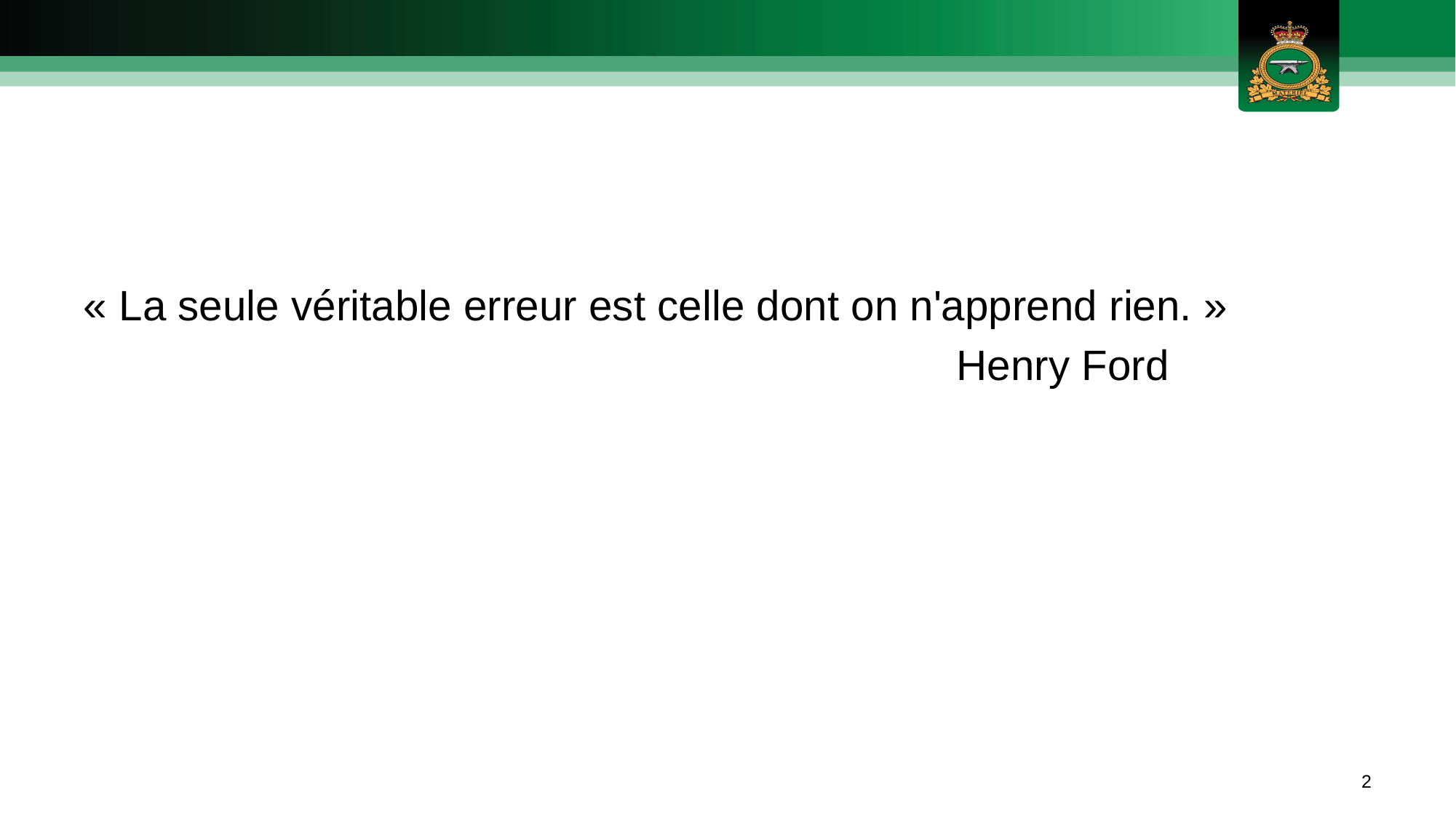

« La seule véritable erreur est celle dont on n'apprend rien. »
								Henry Ford
2